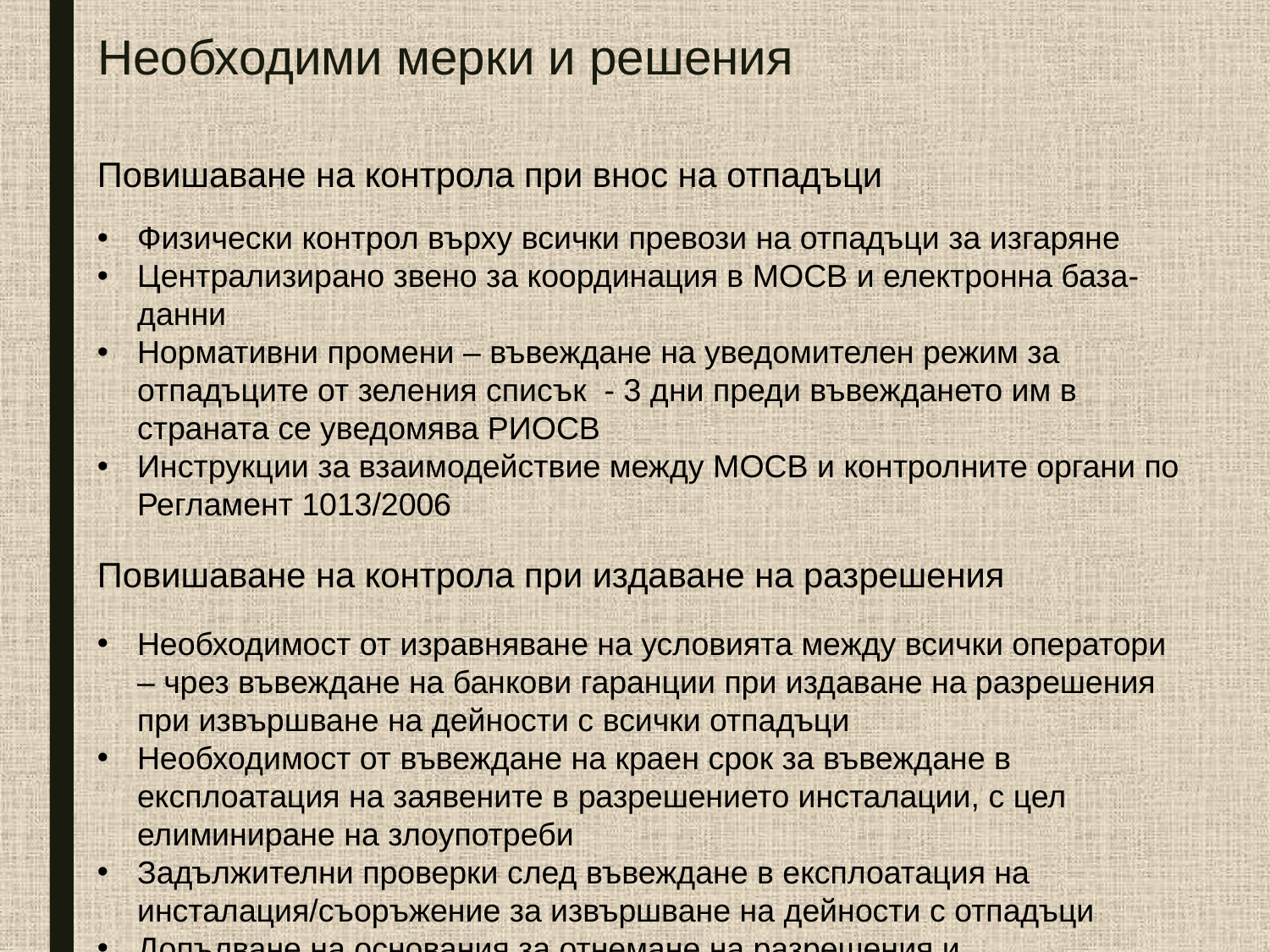

# Необходими мерки и решения
Повишаване на контрола при внос на отпадъци

Физически контрол върху всички превози на отпадъци за изгаряне
Централизирано звено за координация в МОСВ и електронна база-данни
Нормативни промени – въвеждане на уведомителен режим за отпадъците от зеления списък  - 3 дни преди въвеждането им в страната се уведомява РИОСВ
Инструкции за взаимодействие между МОСВ и контролните органи по Регламент 1013/2006

Повишаване на контрола при издаване на разрешения

Необходимост от изравняване на условията между всички оператори – чрез въвеждане на банкови гаранции при издаване на разрешения при извършване на дейности с всички отпадъци
Необходимост от въвеждане на краен срок за въвеждане в експлоатация на заявените в разрешението инсталации, с цел елиминиране на злоупотреби
Задължителни проверки след въвеждане в експлоатация на инсталация/съоръжение за извършване на дейности с отпадъци
Допълване на основания за отнемане на разрешения и регистрационни документи за дейности с отпадъци